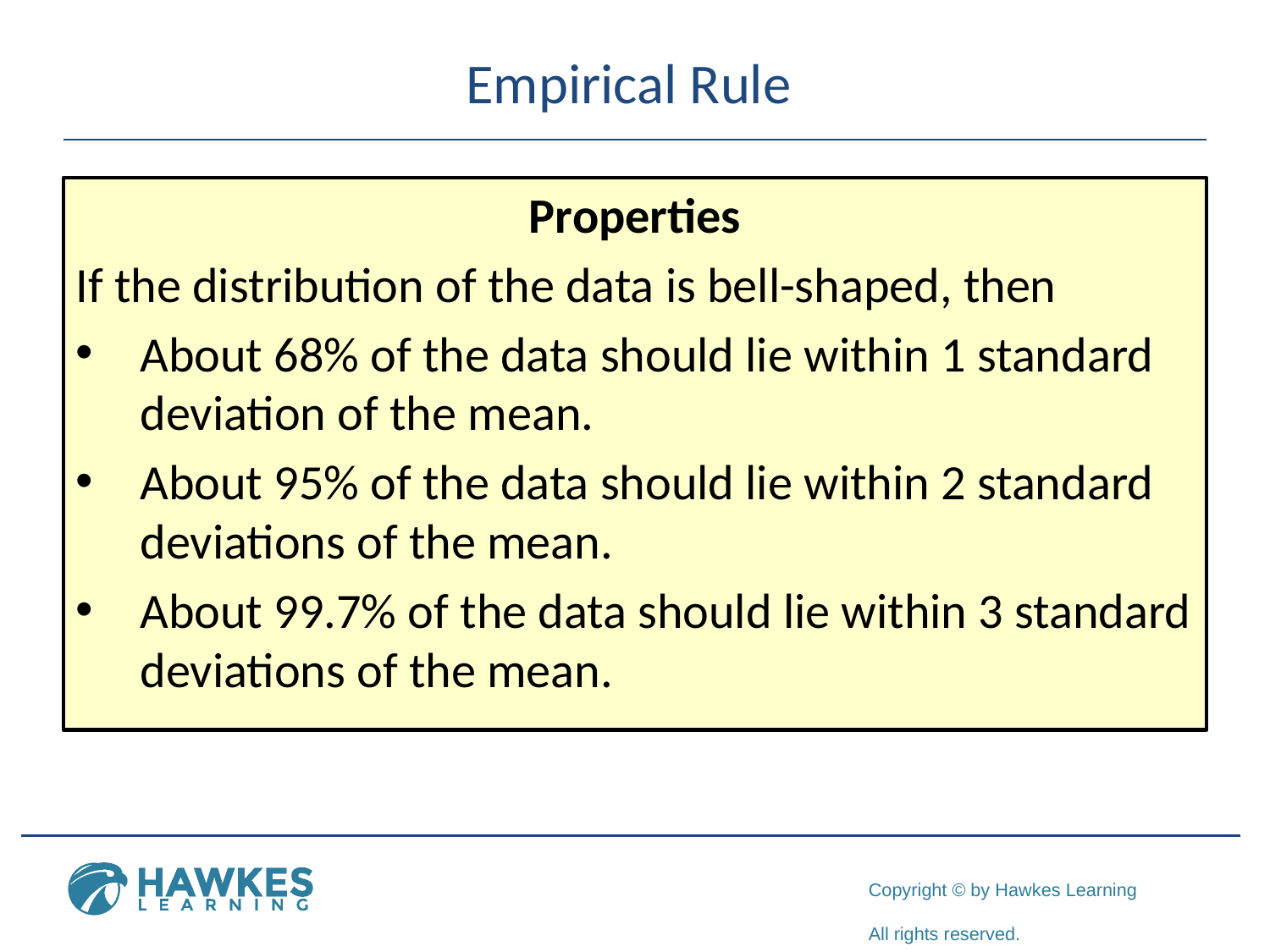

# Empirical Rule
Properties
If the distribution of the data is bell-shaped, then
About 68% of the data should lie within 1 standard deviation of the mean.
About 95% of the data should lie within 2 standard deviations of the mean.
About 99.7% of the data should lie within 3 standard deviations of the mean.